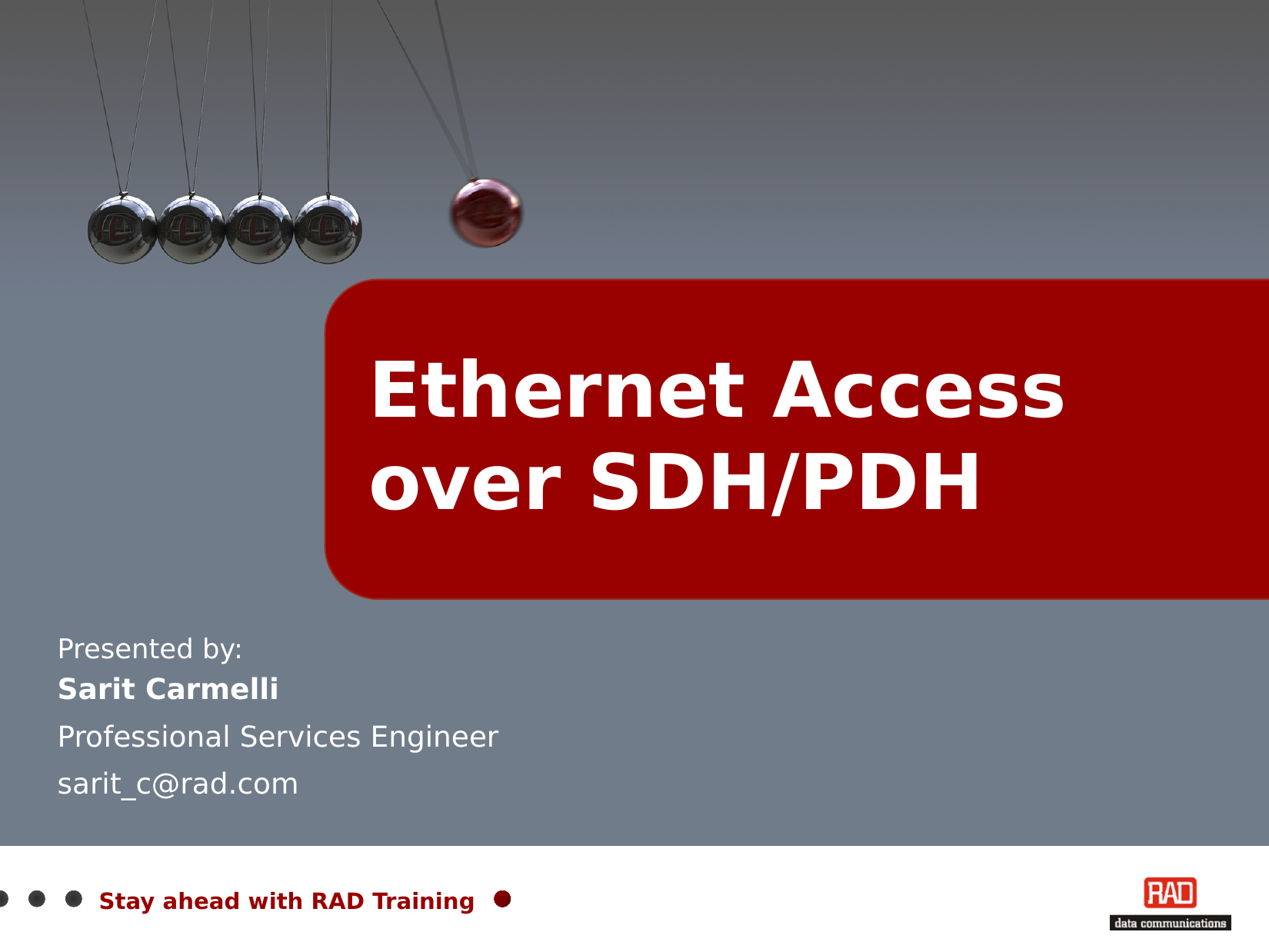

# Ethernet Access over SDH/PDH
Presented by:
Sarit Carmelli
Professional Services Engineer
sarit_c@rad.com